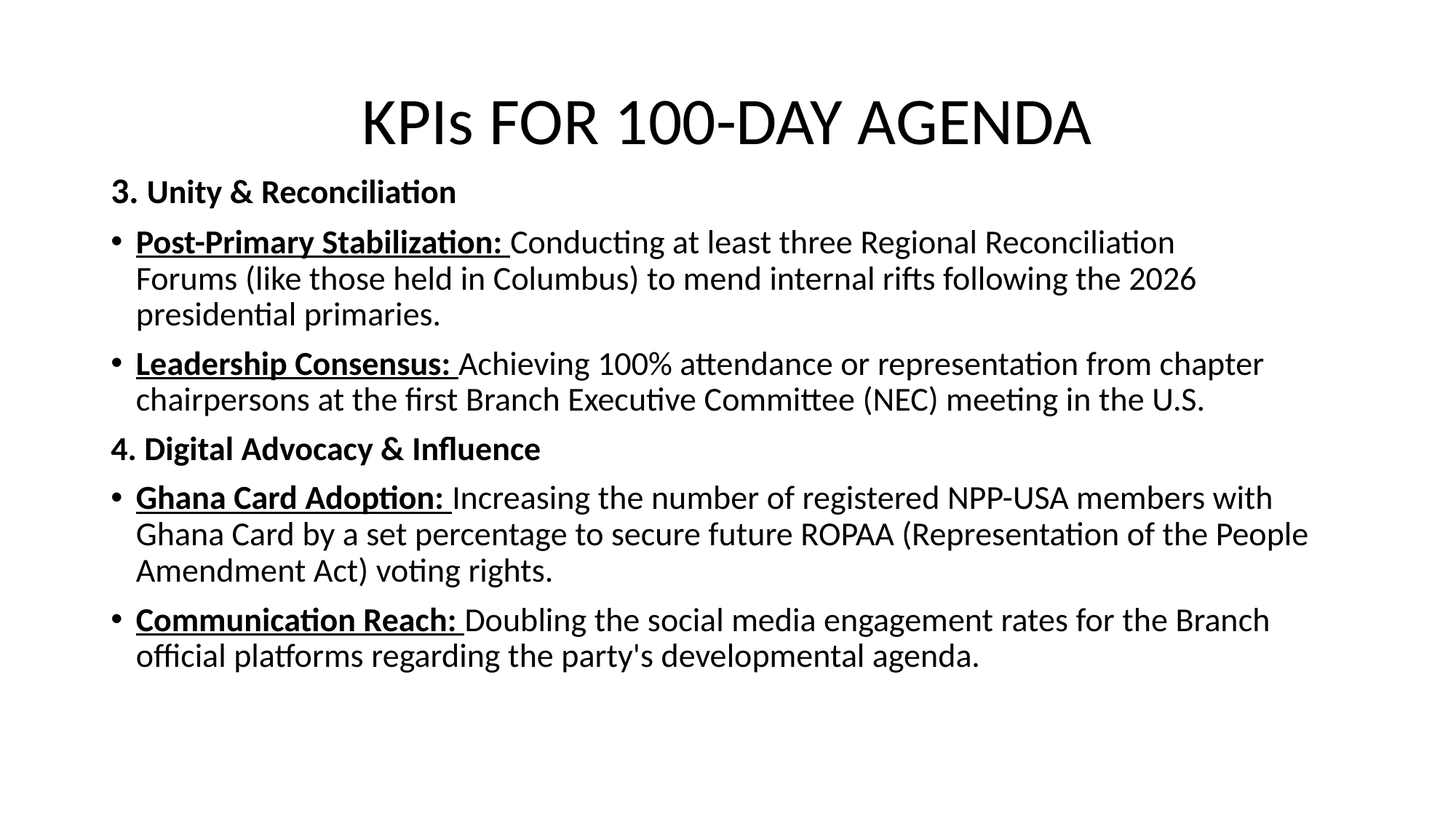

# KPIs FOR 100-DAY AGENDA
3. Unity & Reconciliation
Post-Primary Stabilization: Conducting at least three Regional Reconciliation Forums (like those held in Columbus) to mend internal rifts following the 2026 presidential primaries.
Leadership Consensus: Achieving 100% attendance or representation from chapter chairpersons at the first Branch Executive Committee (NEC) meeting in the U.S.
4. Digital Advocacy & Influence
Ghana Card Adoption: Increasing the number of registered NPP-USA members with Ghana Card by a set percentage to secure future ROPAA (Representation of the People Amendment Act) voting rights.
Communication Reach: Doubling the social media engagement rates for the Branch official platforms regarding the party's developmental agenda.